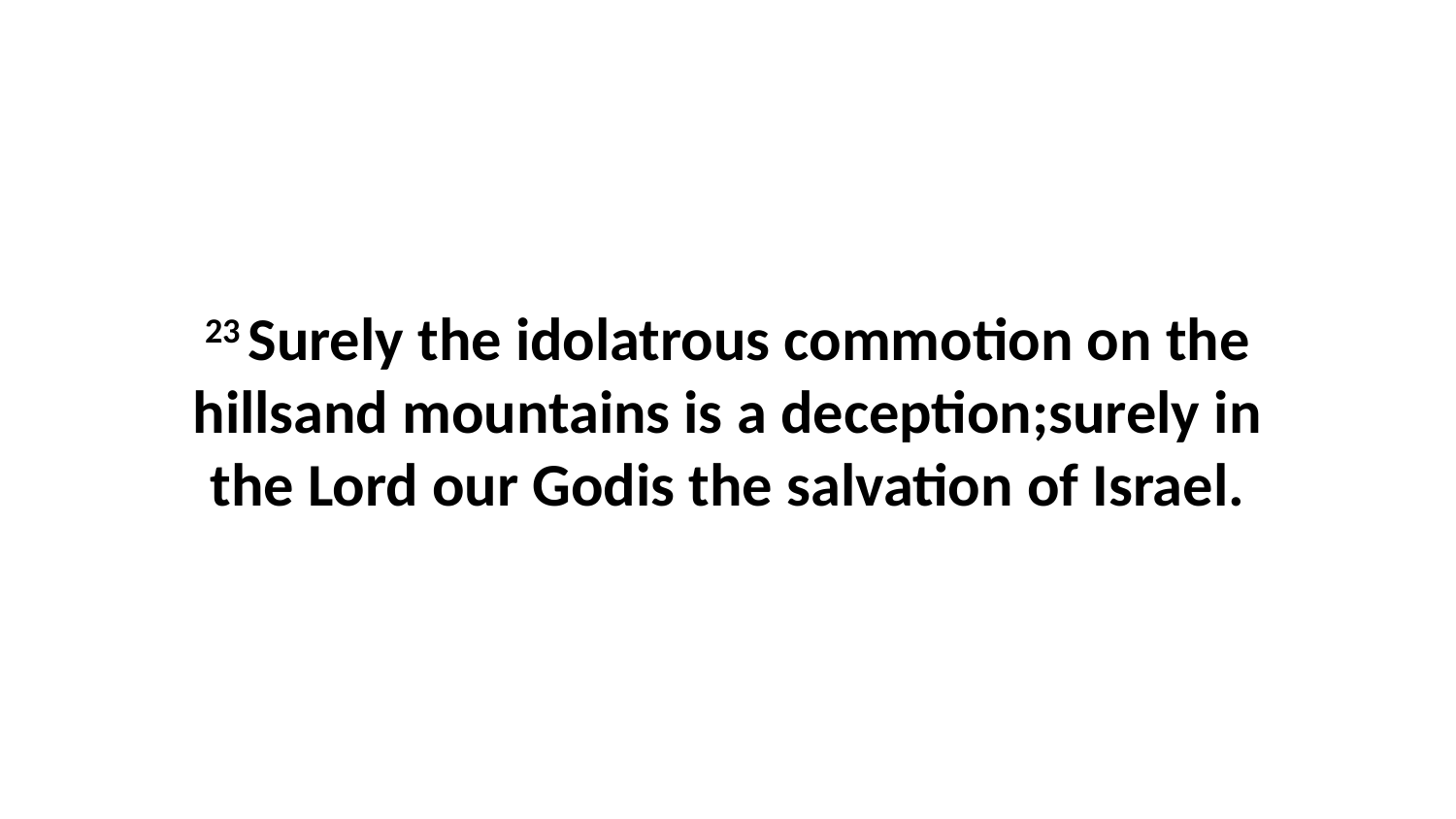

23 Surely the idolatrous commotion on the hillsand mountains is a deception;surely in the Lord our Godis the salvation of Israel.